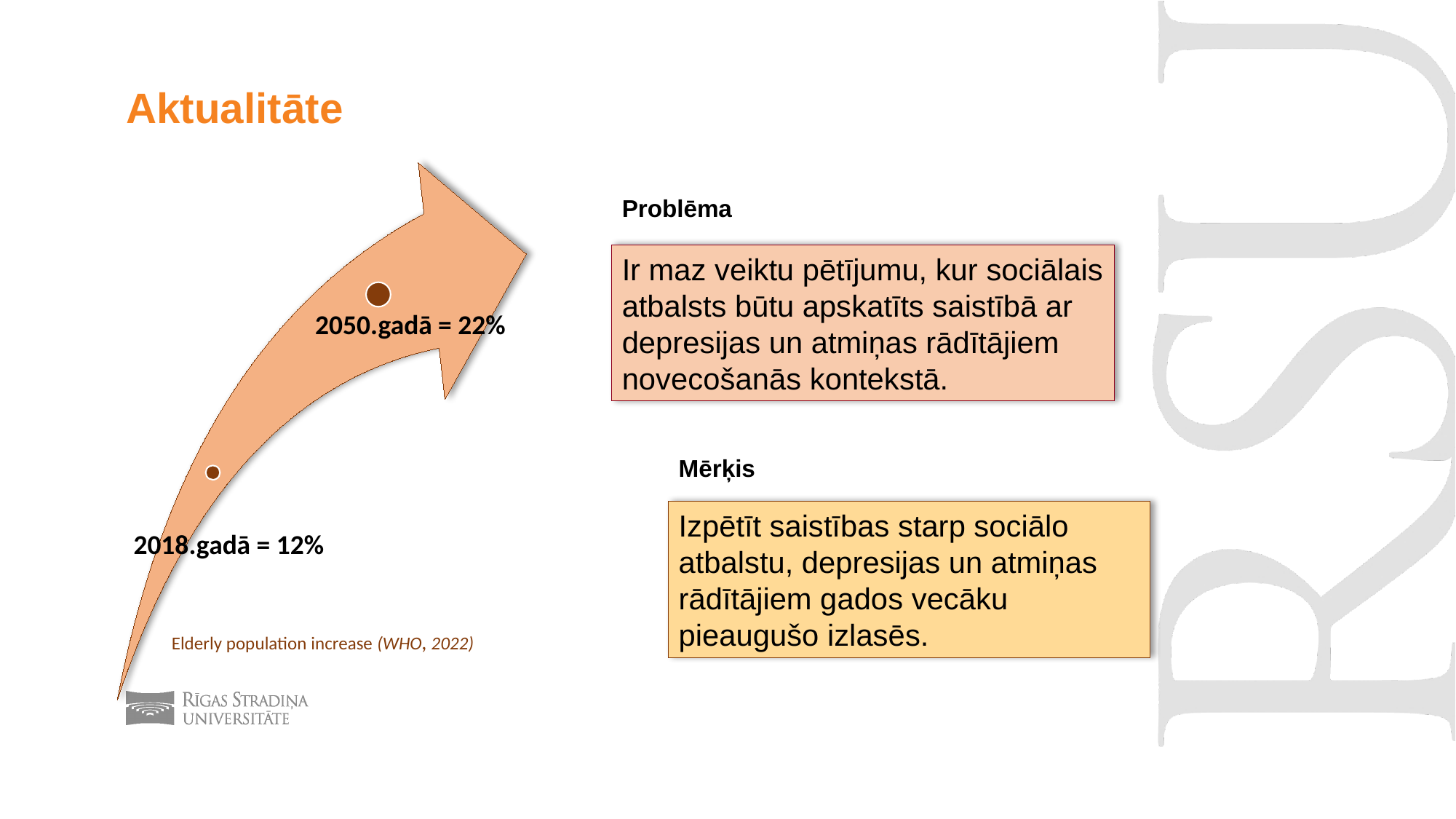

# Aktualitāte
Problēma
2018.gadā = 12%
2050.gadā = 22%
Ir maz veiktu pētījumu, kur sociālais atbalsts būtu apskatīts saistībā ar depresijas un atmiņas rādītājiem novecošanās kontekstā.
Mērķis
Izpētīt saistības starp sociālo atbalstu, depresijas un atmiņas rādītājiem gados vecāku pieaugušo izlasēs.
Elderly population increase (WHO, 2022)